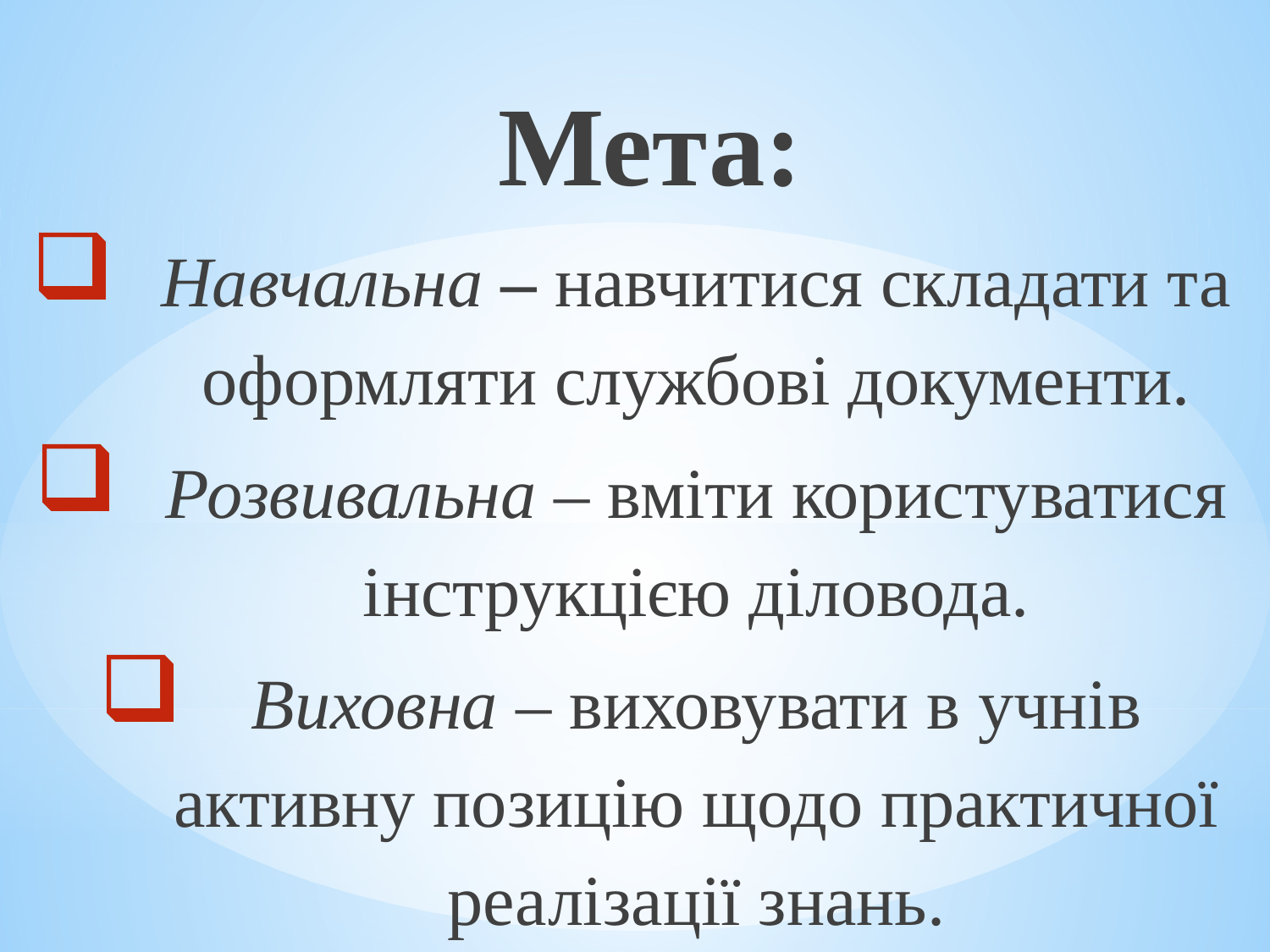

Мета:
Навчальна – навчитися складати та оформляти службові документи.
Розвивальна – вміти користуватися інструкцією діловода.
Виховна – виховувати в учнів активну позицію щодо практичної реалізації знань.